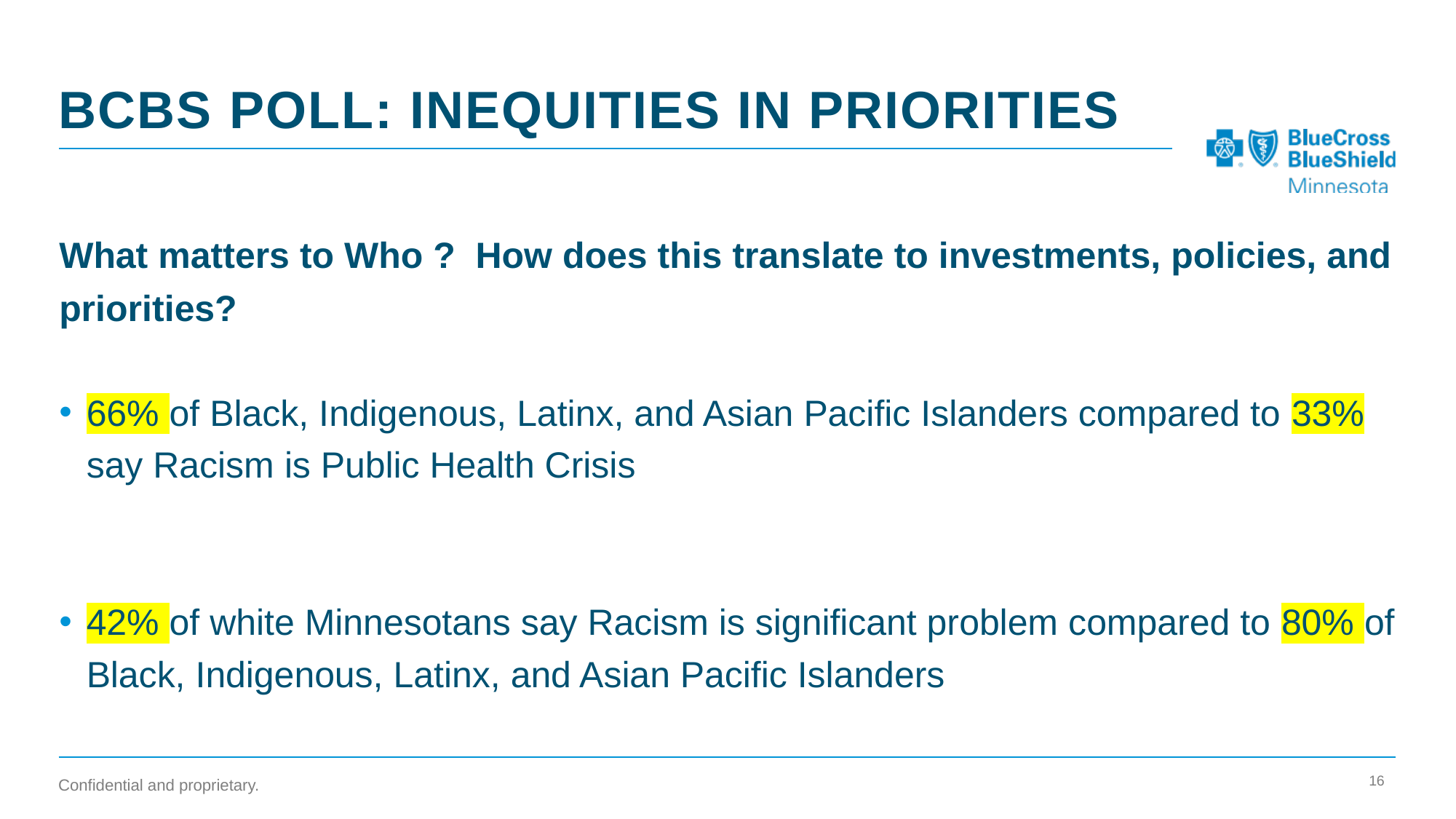

# BCBS POLL: Inequities in priorities
What matters to Who ?  How does this translate to investments, policies, and priorities?

66% of Black, Indigenous, Latinx, and Asian Pacific Islanders compared to 33% say Racism is Public Health Crisis

42% of white Minnesotans say Racism is significant problem compared to 80% of Black, Indigenous, Latinx, and Asian Pacific Islanders

16